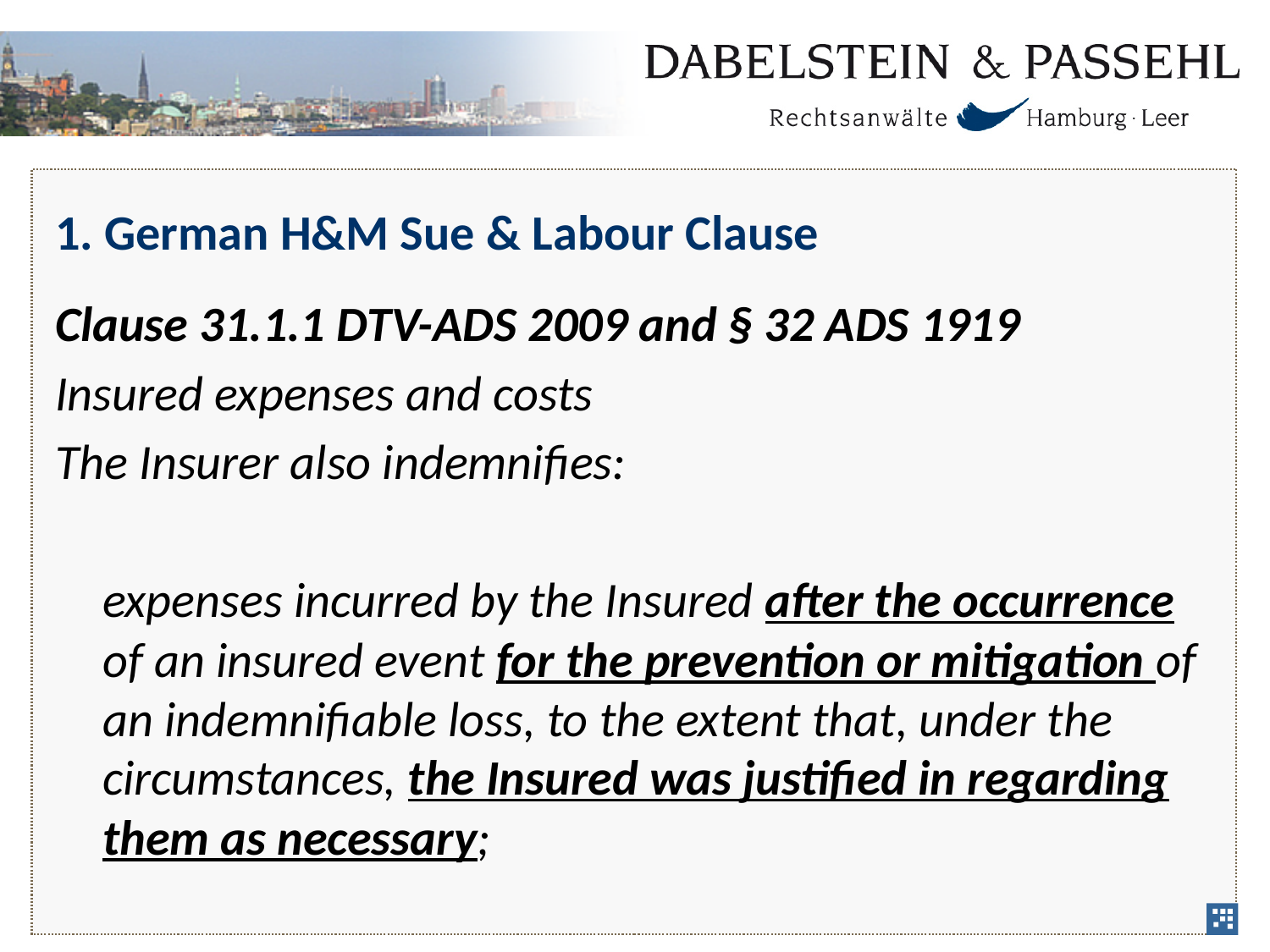

# 1. German H&M Sue & Labour Clause
Clause 31.1.1 DTV-ADS 2009 and § 32 ADS 1919
Insured expenses and costs
The Insurer also indemnifies:

	expenses incurred by the Insured after the occurrence of an insured event for the prevention or mitigation of an indemnifiable loss, to the extent that, under the circumstances, the Insured was justified in regarding them as necessary;